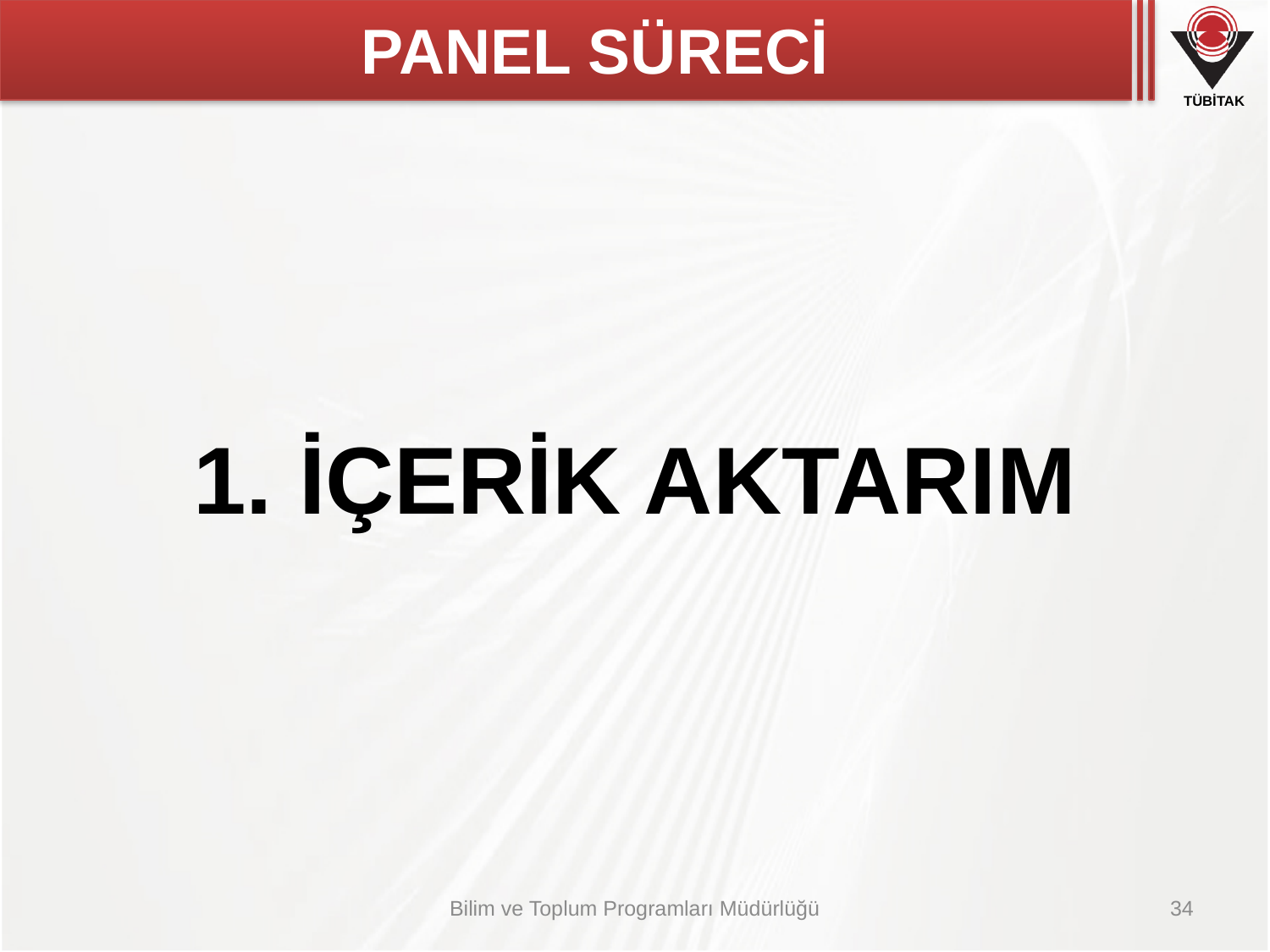

# PANEL SÜRECİ

1. İÇERİK AKTARIM
Bilim ve Toplum Programları Müdürlüğü
34